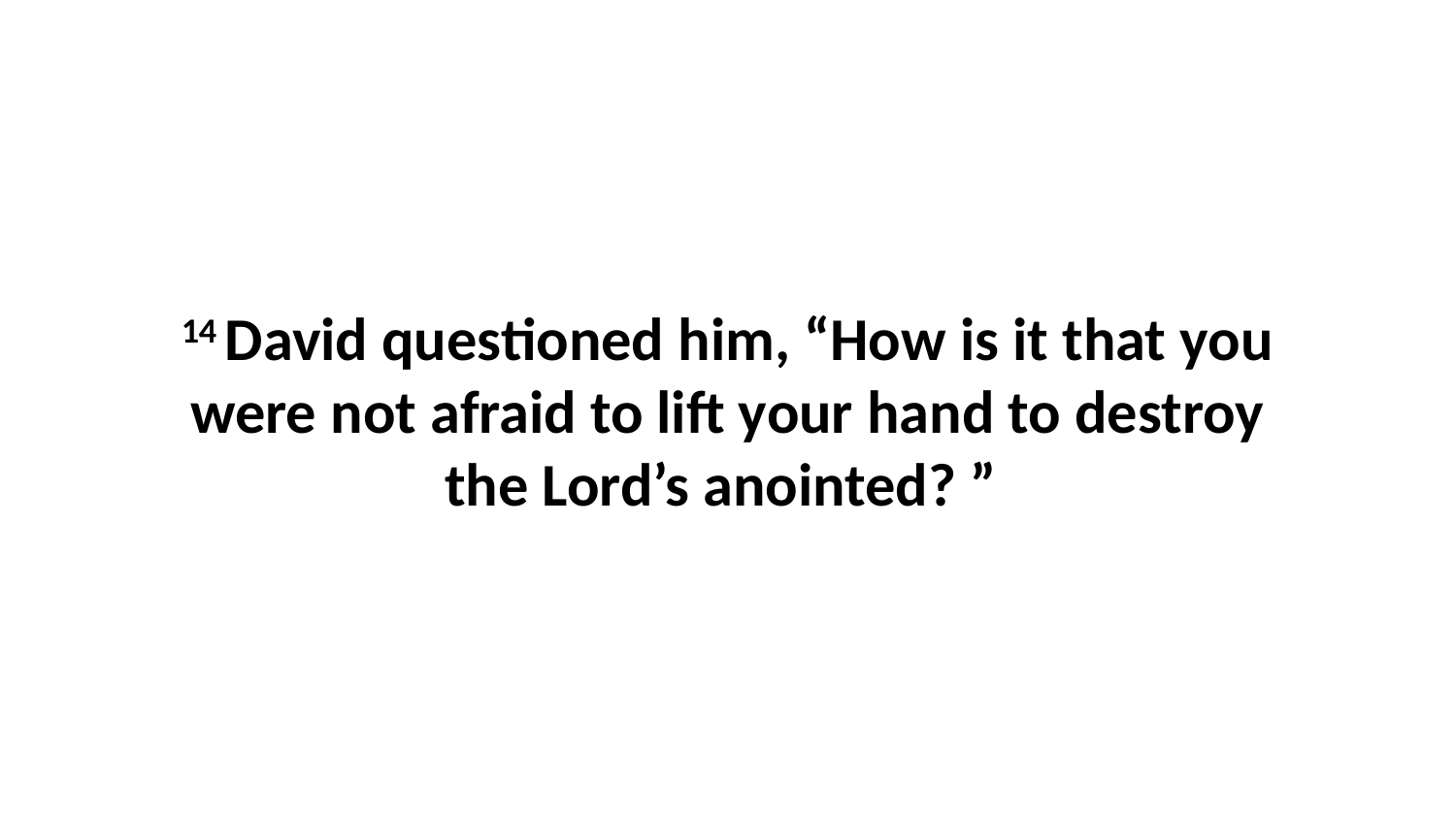

14 David questioned him, “How is it that you were not afraid to lift your hand to destroy the Lord’s anointed? ”